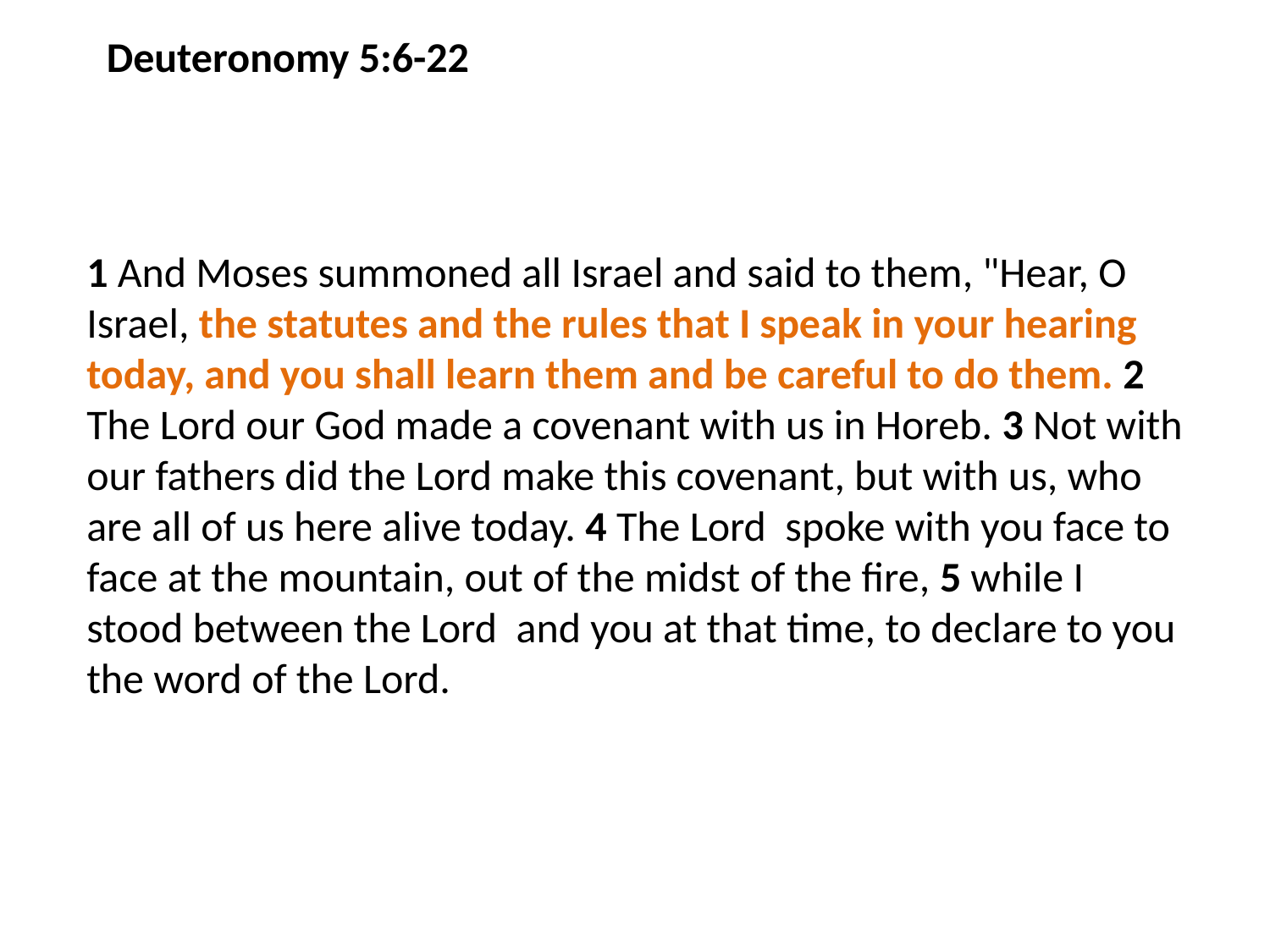

Deuteronomy 5:6-22
1 And Moses summoned all Israel and said to them, "Hear, O Israel, the statutes and the rules that I speak in your hearing today, and you shall learn them and be careful to do them. 2 The Lord our God made a covenant with us in Horeb. 3 Not with our fathers did the Lord make this covenant, but with us, who are all of us here alive today. 4 The Lord  spoke with you face to face at the mountain, out of the midst of the fire, 5 while I stood between the Lord  and you at that time, to declare to you the word of the Lord.